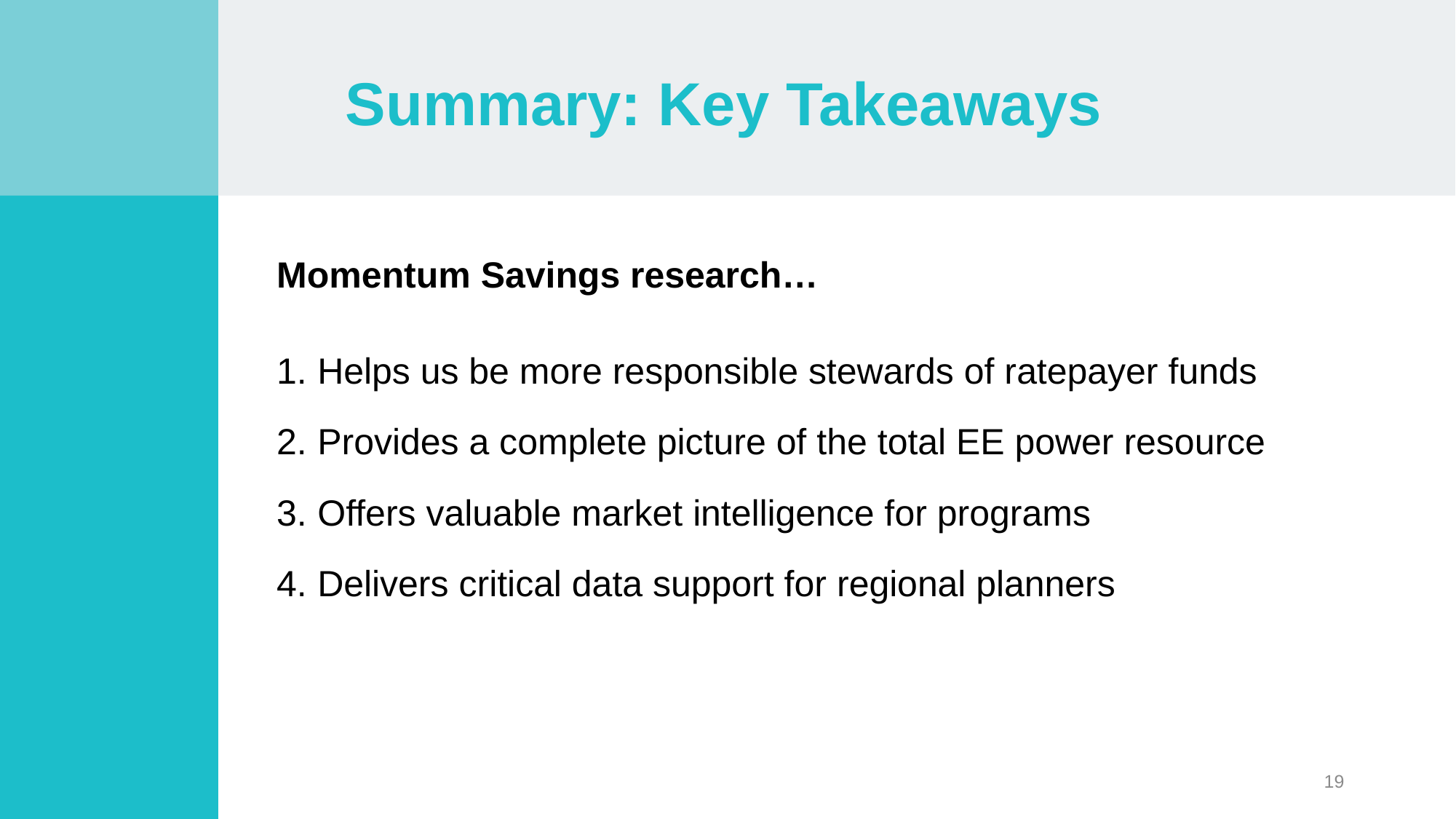

Summary: Key Takeaways
Momentum Savings research…

Helps us be more responsible stewards of ratepayer funds
Provides a complete picture of the total EE power resource
Offers valuable market intelligence for programs
Delivers critical data support for regional planners

19